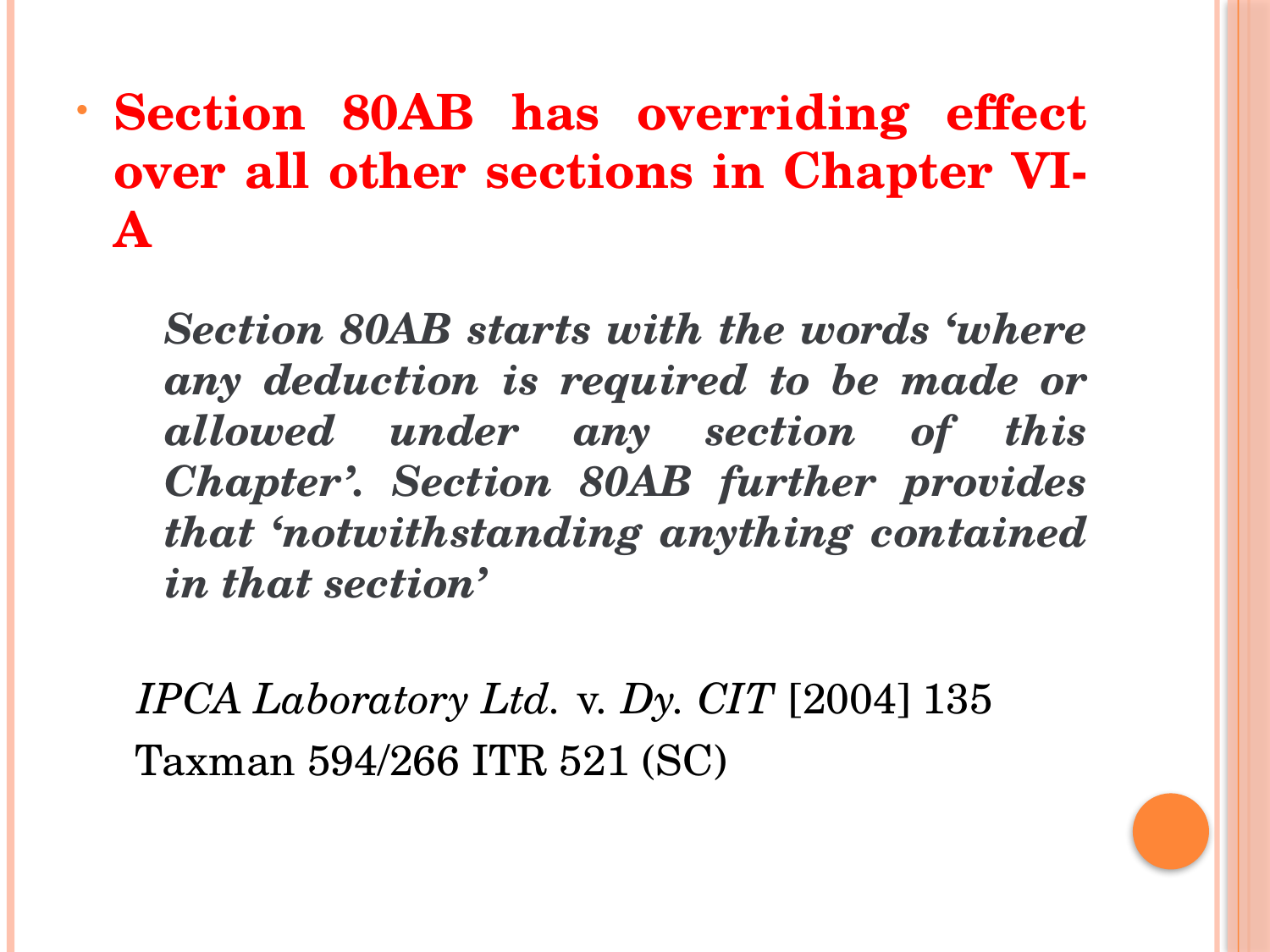

Section 80AB has overriding effect over all other sections in Chapter VI-A

	Section 80AB starts with the words ‘where any deduction is required to be made or allowed under any section of this Chapter’. Section 80AB further provides that ‘notwithstanding anything contained in that section’

     IPCA Laboratory Ltd. v. Dy. CIT [2004] 135
     Taxman 594/266 ITR 521 (SC)